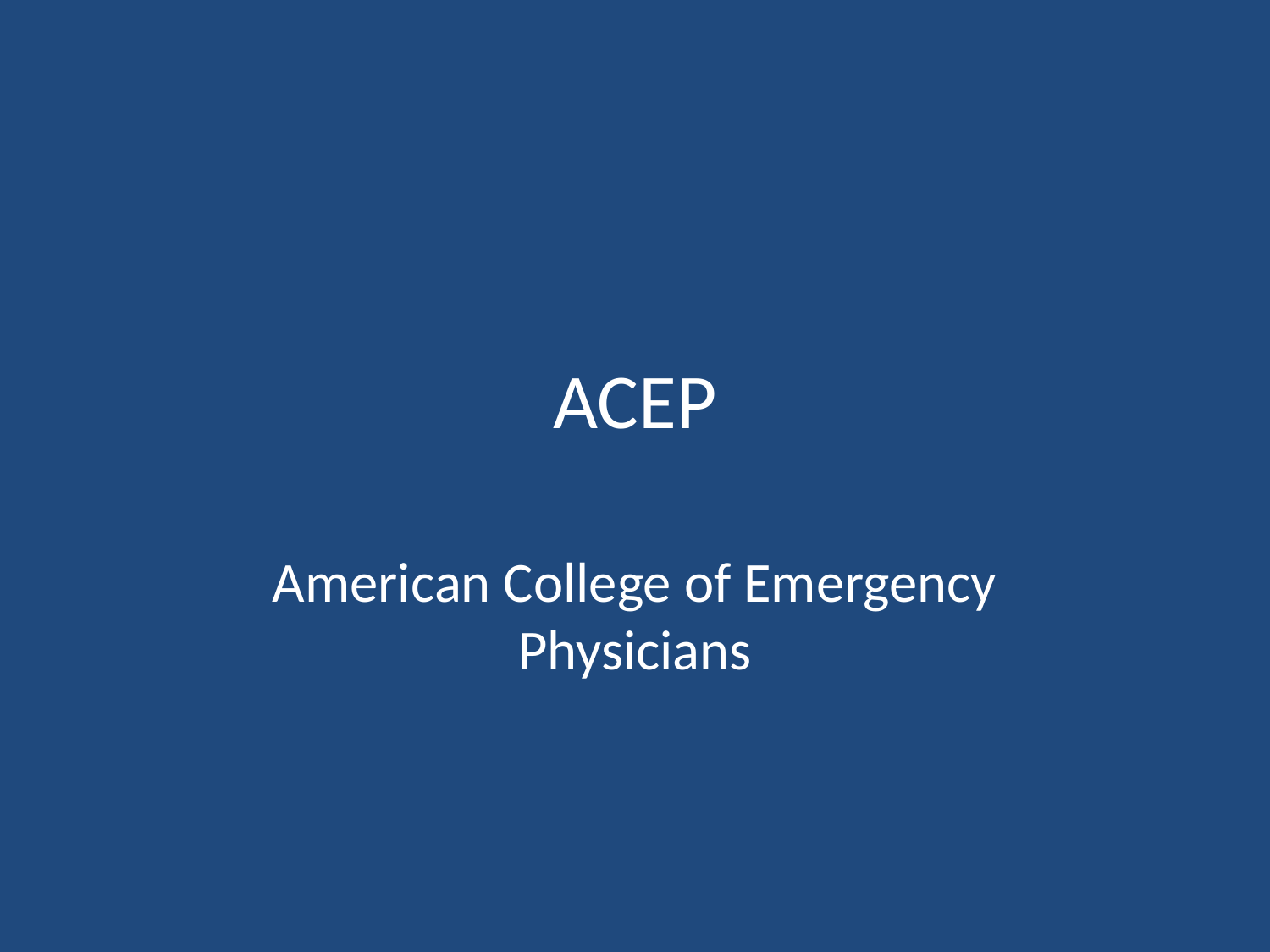

# ACEP
American College of Emergency Physicians